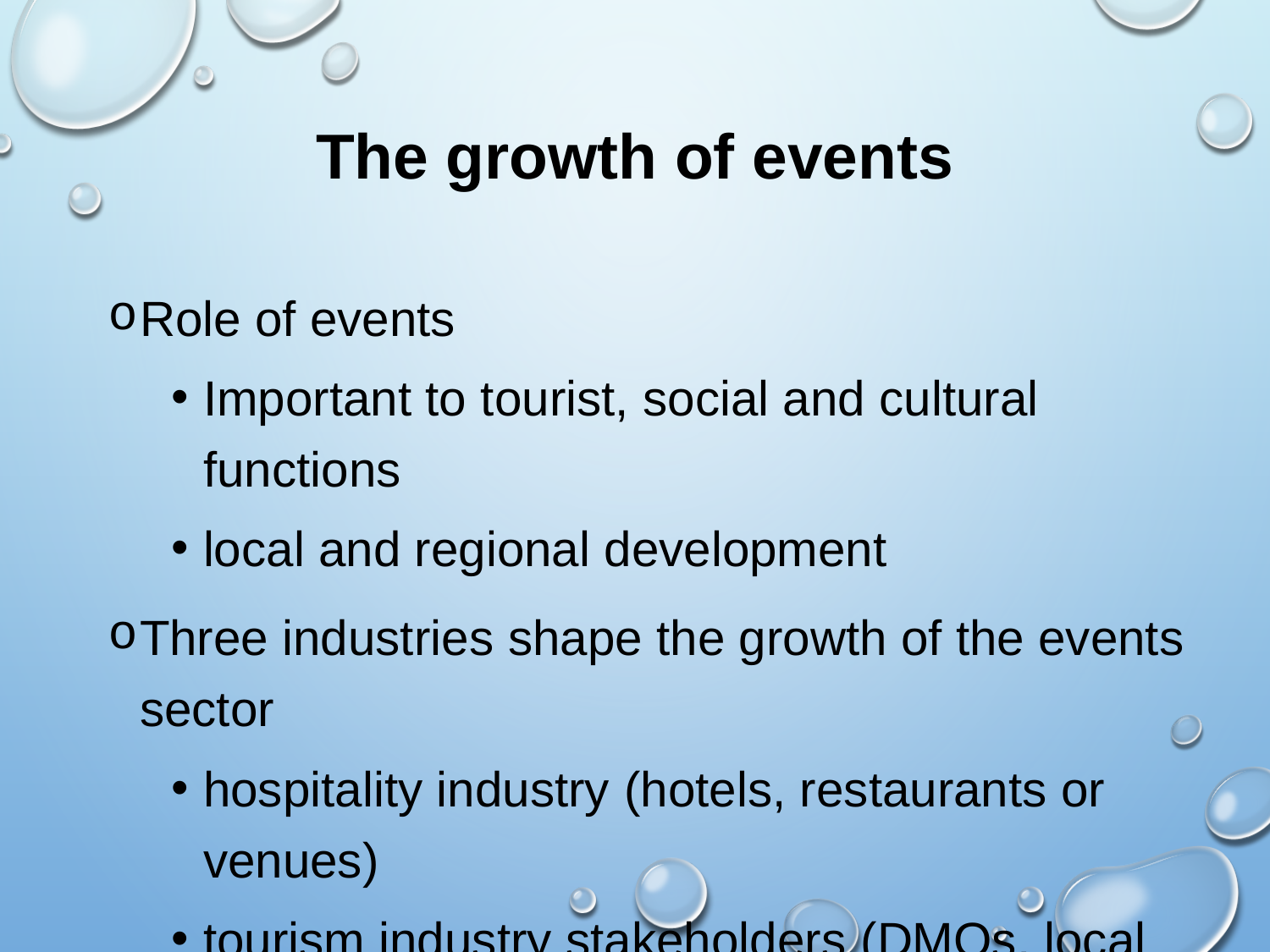

# The growth of events
Role of events
Important to tourist, social and cultural functions
local and regional development
Three industries shape the growth of the events sector
hospitality industry (hotels, restaurants or venues)
tourism industry stakeholders (DMOs, local authorities or trade associations )
marketing and public relations practitioners